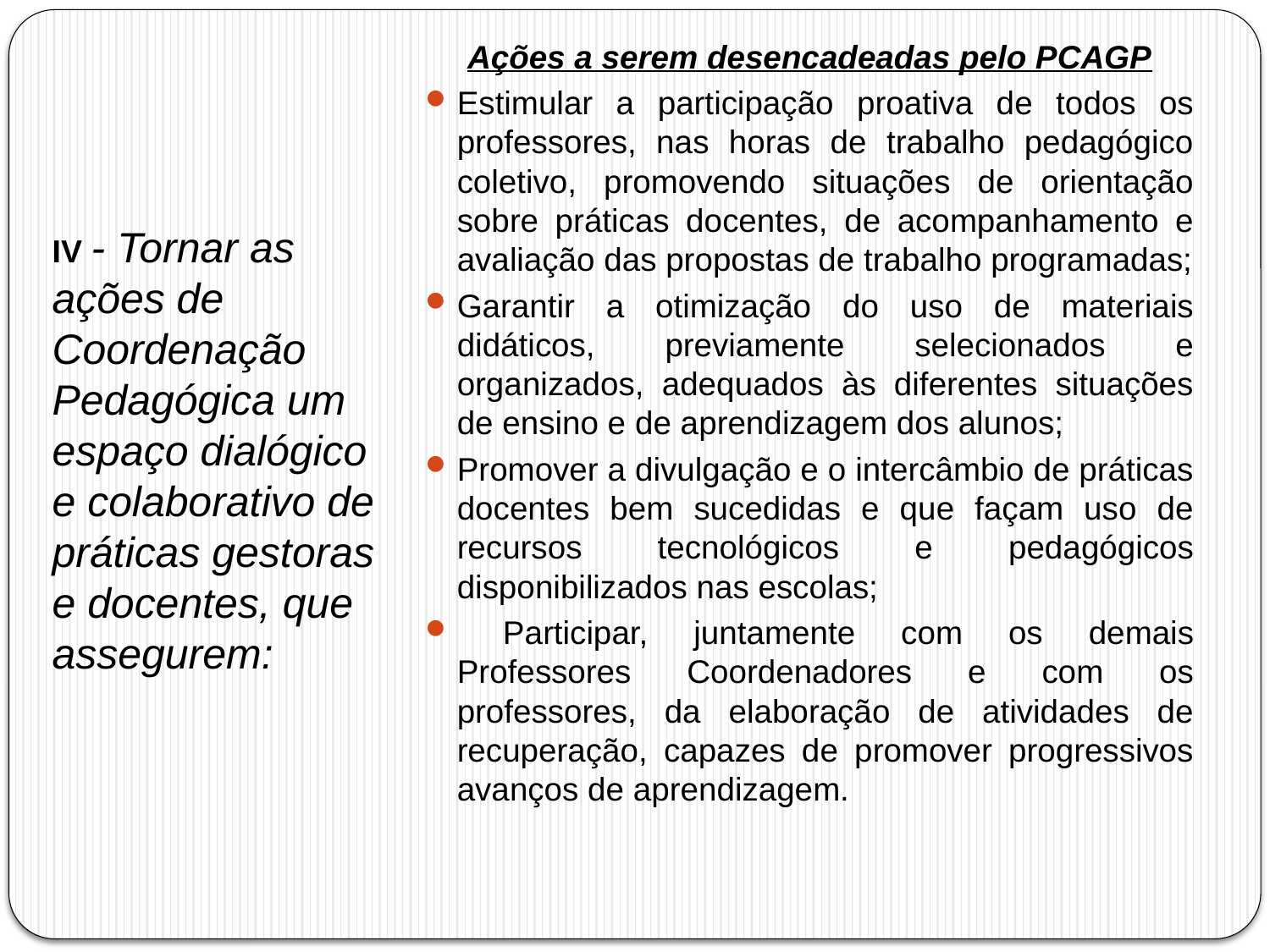

Ações a serem desencadeadas pelo PCAGP
Estimular a participação proativa de todos os professores, nas horas de trabalho pedagógico coletivo, promovendo situações de orientação sobre práticas docentes, de acompanhamento e avaliação das propostas de trabalho programadas;
Garantir a otimização do uso de materiais didáticos, previamente selecionados e organizados, adequados às diferentes situações de ensino e de aprendizagem dos alunos;
Promover a divulgação e o intercâmbio de práticas docentes bem sucedidas e que façam uso de recursos tecnológicos e pedagógicos disponibilizados nas escolas;
 Participar, juntamente com os demais Professores Coordenadores e com os professores, da elaboração de atividades de recuperação, capazes de promover progressivos avanços de aprendizagem.

IV - Tornar as ações de Coordenação Pedagógica um espaço dialógico e colaborativo de práticas gestoras e docentes, que assegurem: